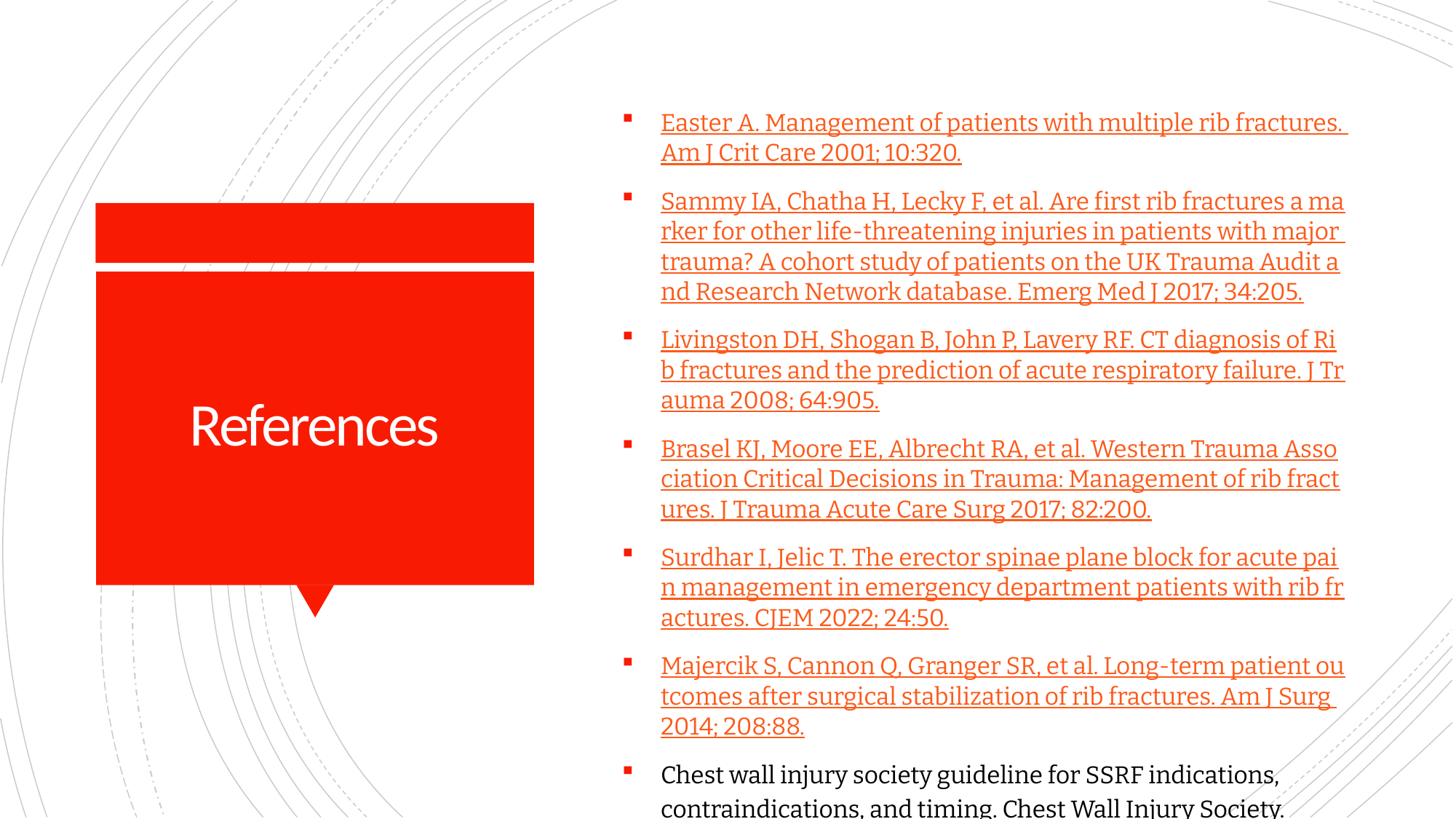

Easter A. Management of patients with multiple rib fractures. Am J Crit Care 2001; 10:320.
Sammy IA, Chatha H, Lecky F, et al. Are first rib fractures a marker for other life-threatening injuries in patients with major trauma? A cohort study of patients on the UK Trauma Audit and Research Network database. Emerg Med J 2017; 34:205.
Livingston DH, Shogan B, John P, Lavery RF. CT diagnosis of Rib fractures and the prediction of acute respiratory failure. J Trauma 2008; 64:905.
Brasel KJ, Moore EE, Albrecht RA, et al. Western Trauma Association Critical Decisions in Trauma: Management of rib fractures. J Trauma Acute Care Surg 2017; 82:200.
Surdhar I, Jelic T. The erector spinae plane block for acute pain management in emergency department patients with rib fractures. CJEM 2022; 24:50.
Majercik S, Cannon Q, Granger SR, et al. Long-term patient outcomes after surgical stabilization of rib fractures. Am J Surg 2014; 208:88.
Chest wall injury society guideline for SSRF indications, contraindications, and timing. Chest Wall Injury Society. https://cwisociety.org/wp-content/uploads/2020/05/CWIS-SSRF-Guideline-01102020.pdf (Accessed on October 28, 2024).
Simon B, Ebert J, Bokhari F, et al. Management of pulmonary contusion and flail chest: an Eastern Association for the Surgery of Trauma practice management guideline. J Trauma Acute Care Surg 2012; 73:S351.
Chest Wall Injury Society Guideline 2020
ACS Best Practice Guideline Nov 2025

# References